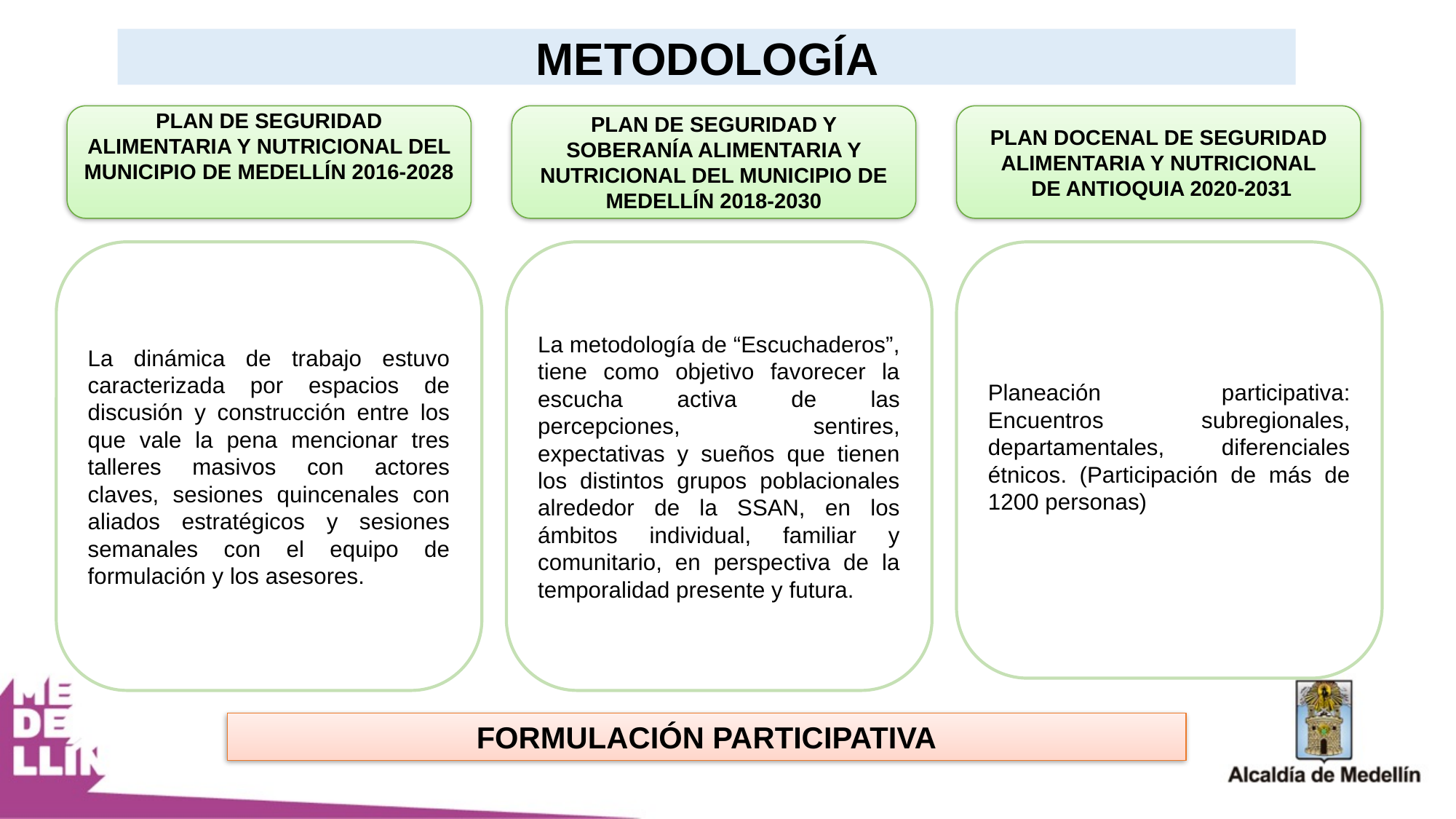

METODOLOGÍA

PLAN DE SEGURIDAD ALIMENTARIA Y NUTRICIONAL DEL MUNICIPIO DE MEDELLÍN 2016-2028

PLAN DE SEGURIDAD Y SOBERANÍA ALIMENTARIA Y NUTRICIONAL DEL MUNICIPIO DE MEDELLÍN 2018-2030
PLAN DOCENAL DE SEGURIDAD ALIMENTARIA Y NUTRICIONAL
 DE ANTIOQUIA 2020-2031
La metodología de “Escuchaderos”, tiene como objetivo favorecer la escucha activa de las percepciones, sentires, expectativas y sueños que tienen los distintos grupos poblacionales alrededor de la SSAN, en los ámbitos individual, familiar y comunitario, en perspectiva de la temporalidad presente y futura.
Planeación participativa: Encuentros subregionales, departamentales, diferenciales étnicos. (Participación de más de 1200 personas)

La dinámica de trabajo estuvo caracterizada por espacios de discusión y construcción entre los que vale la pena mencionar tres talleres masivos con actores claves, sesiones quincenales con aliados estratégicos y sesiones semanales con el equipo de formulación y los asesores.

FORMULACIÓN PARTICIPATIVA